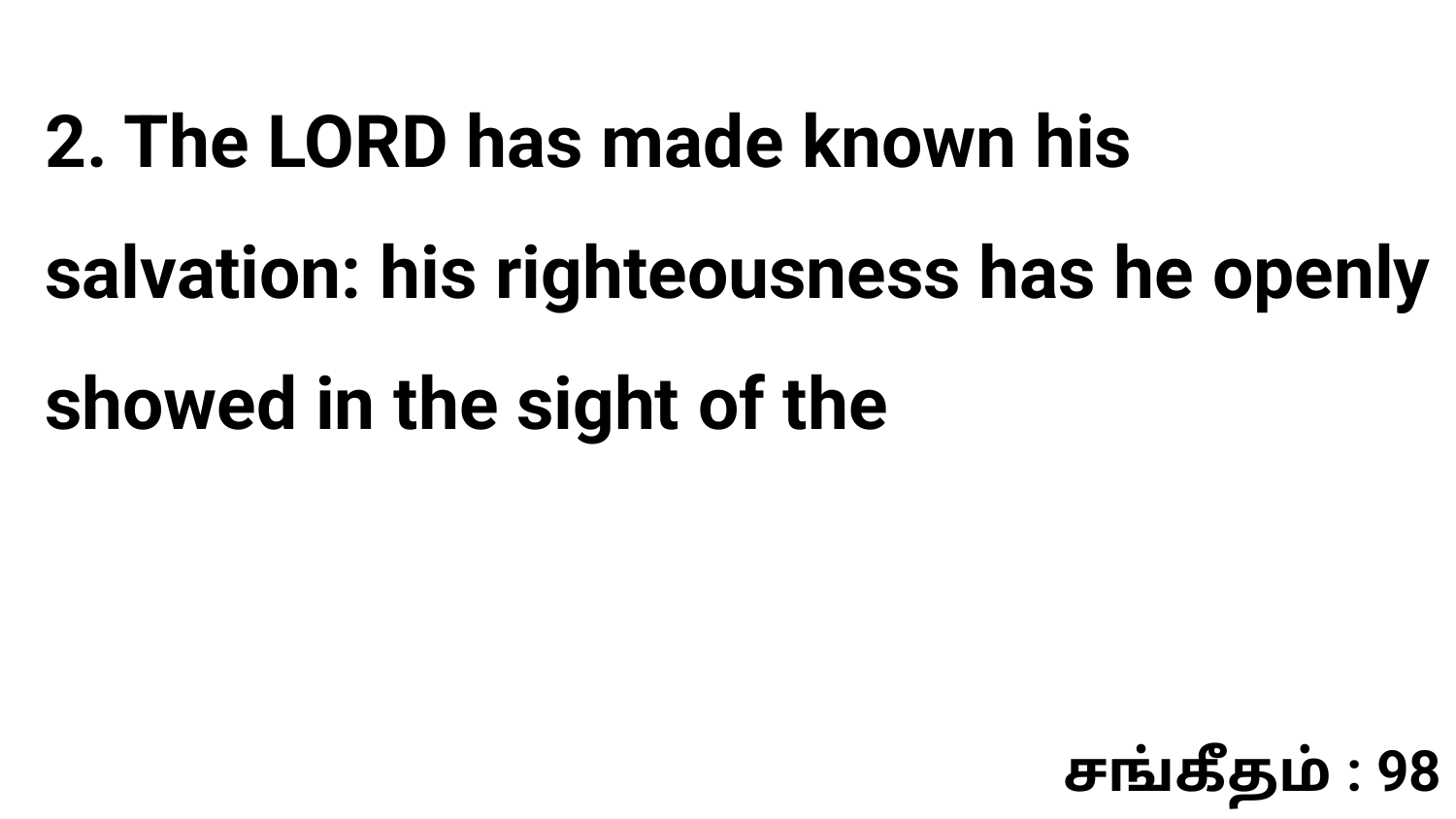

2. The LORD has made known his salvation: his righteousness has he openly showed in the sight of the
சங்கீதம் : 98